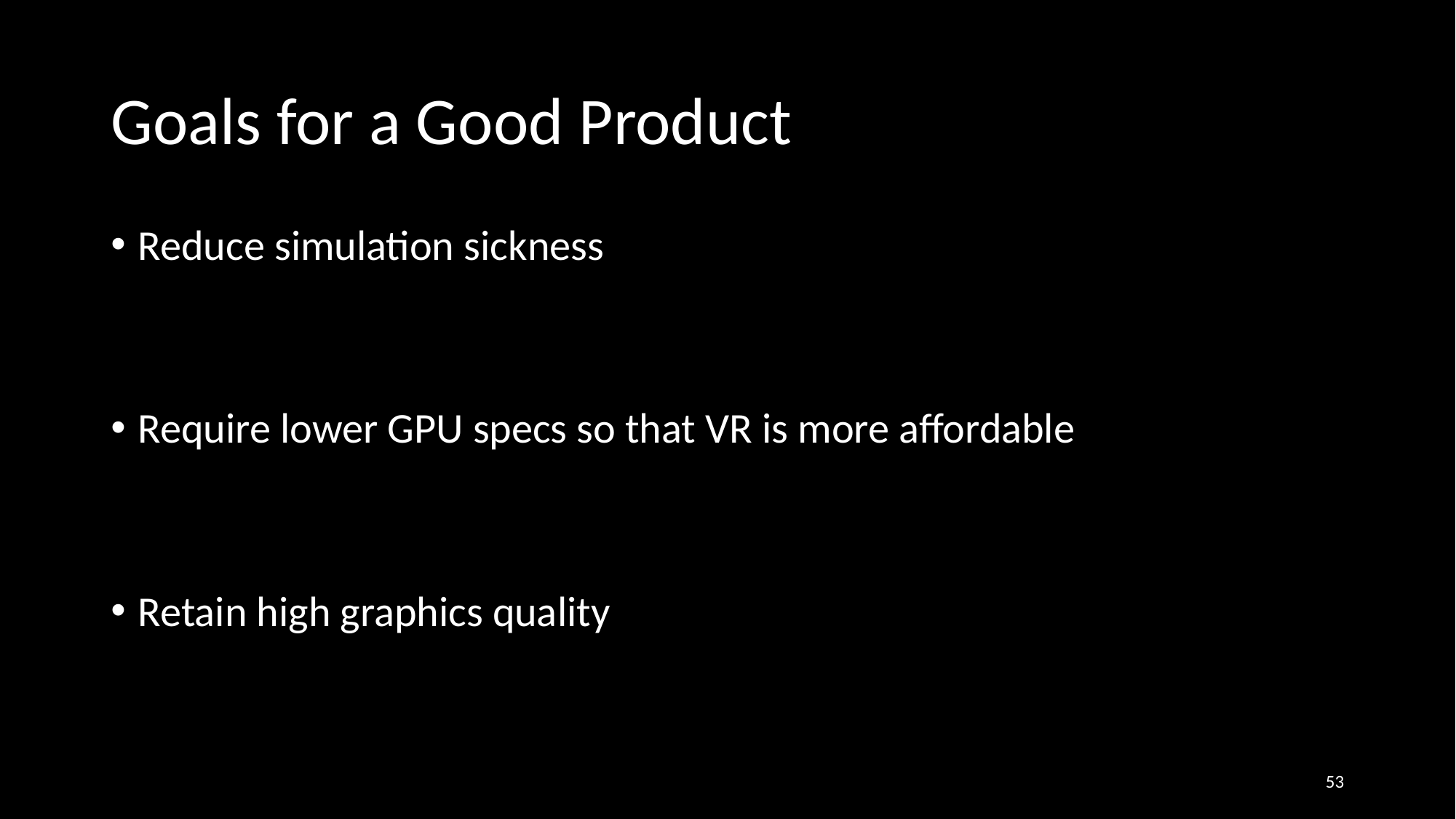

# Goals for a Good Product
Reduce simulation sickness

Require lower GPU specs so that VR is more affordable

Retain high graphics quality
53